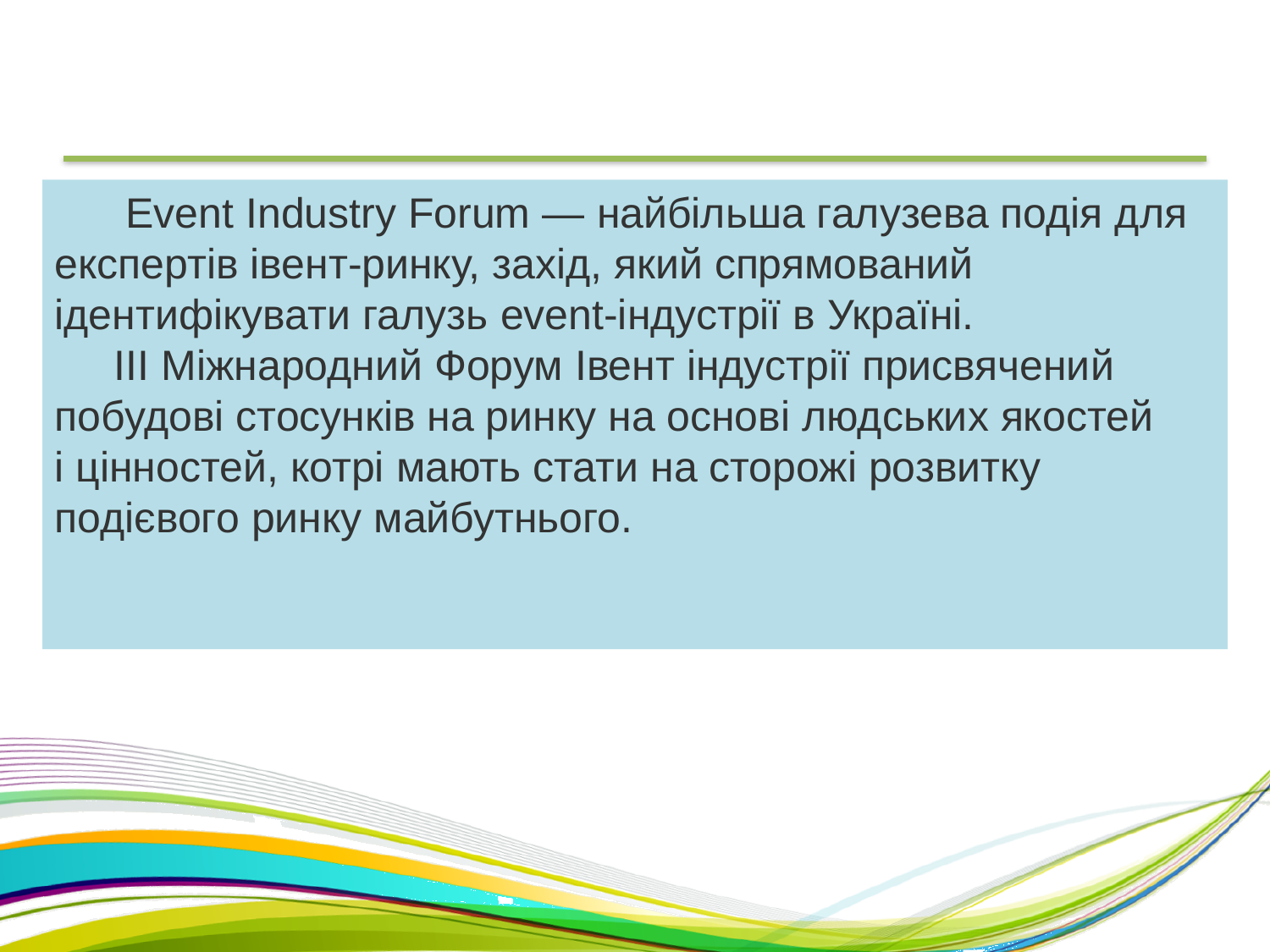

Event Industry Forum — найбільша галузева подія для експертів івент-ринку, захід, який спрямований ідентифікувати галузь event-індустрії в Україні.
     ІІІ Міжнародний Форум Івент індустрії присвячений побудові стосунків на ринку на основі людських якостей і цінностей, котрі мають стати на сторожі розвитку подієвого ринку майбутнього.